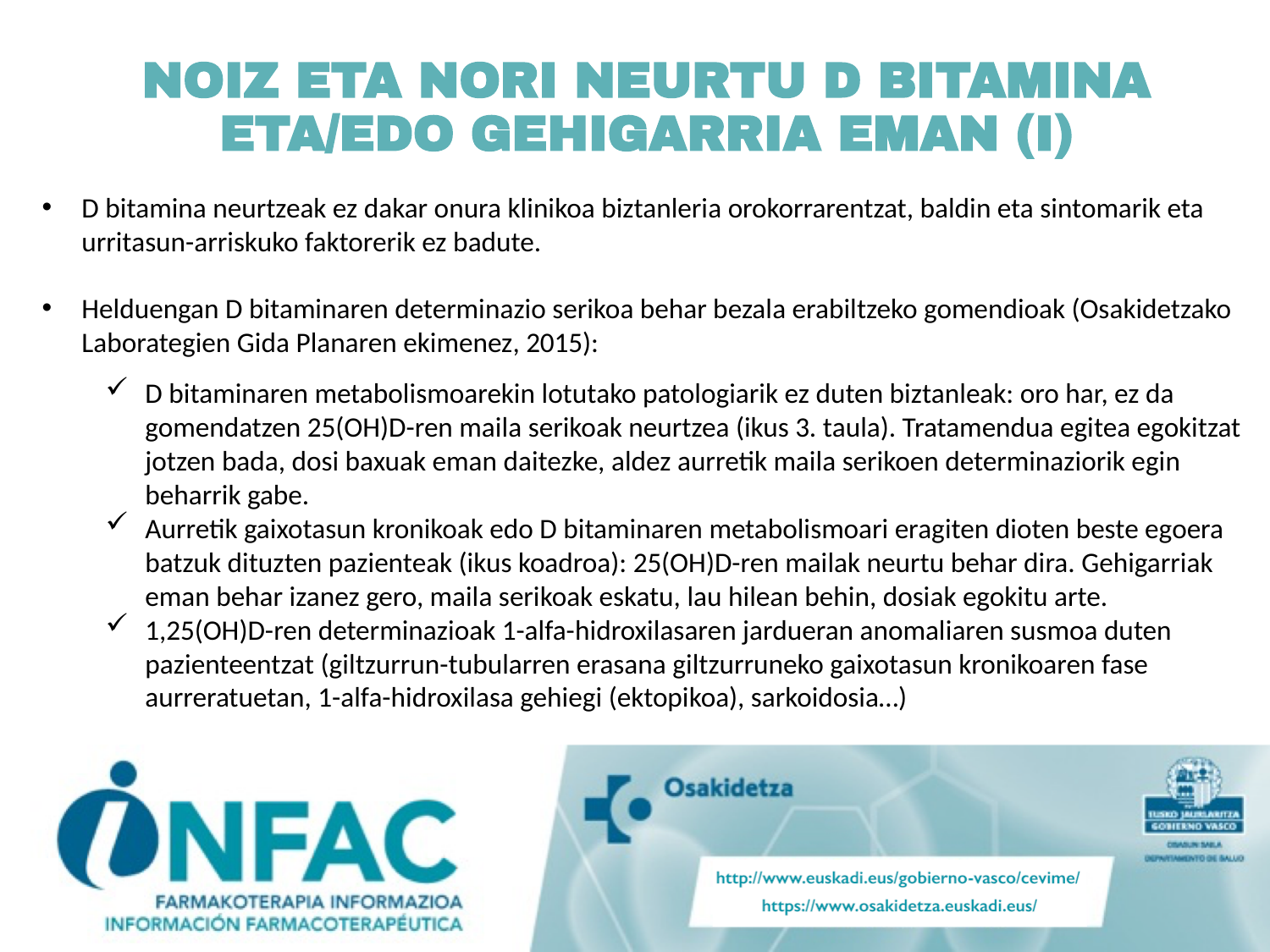

NOIZ ETA NORI NEURTU D BITAMINA ETA/EDO GEHIGARRIA EMAN (I)
D bitamina neurtzeak ez dakar onura klinikoa biztanleria orokorrarentzat, baldin eta sintomarik eta urritasun-arriskuko faktorerik ez badute.

Helduengan D bitaminaren determinazio serikoa behar bezala erabiltzeko gomendioak (Osakidetzako Laborategien Gida Planaren ekimenez, 2015):

D bitaminaren metabolismoarekin lotutako patologiarik ez duten biztanleak: oro har, ez da gomendatzen 25(OH)D-ren maila serikoak neurtzea (ikus 3. taula). Tratamendua egitea egokitzat jotzen bada, dosi baxuak eman daitezke, aldez aurretik maila serikoen determinaziorik egin beharrik gabe.
Aurretik gaixotasun kronikoak edo D bitaminaren metabolismoari eragiten dioten beste egoera batzuk dituzten pazienteak (ikus koadroa): 25(OH)D-ren mailak neurtu behar dira. Gehigarriak eman behar izanez gero, maila serikoak eskatu, lau hilean behin, dosiak egokitu arte.
1,25(OH)D-ren determinazioak 1-alfa-hidroxilasaren jardueran anomaliaren susmoa duten pazienteentzat (giltzurrun-tubularren erasana giltzurruneko gaixotasun kronikoaren fase aurreratuetan, 1-alfa-hidroxilasa gehiegi (ektopikoa), sarkoidosia…)